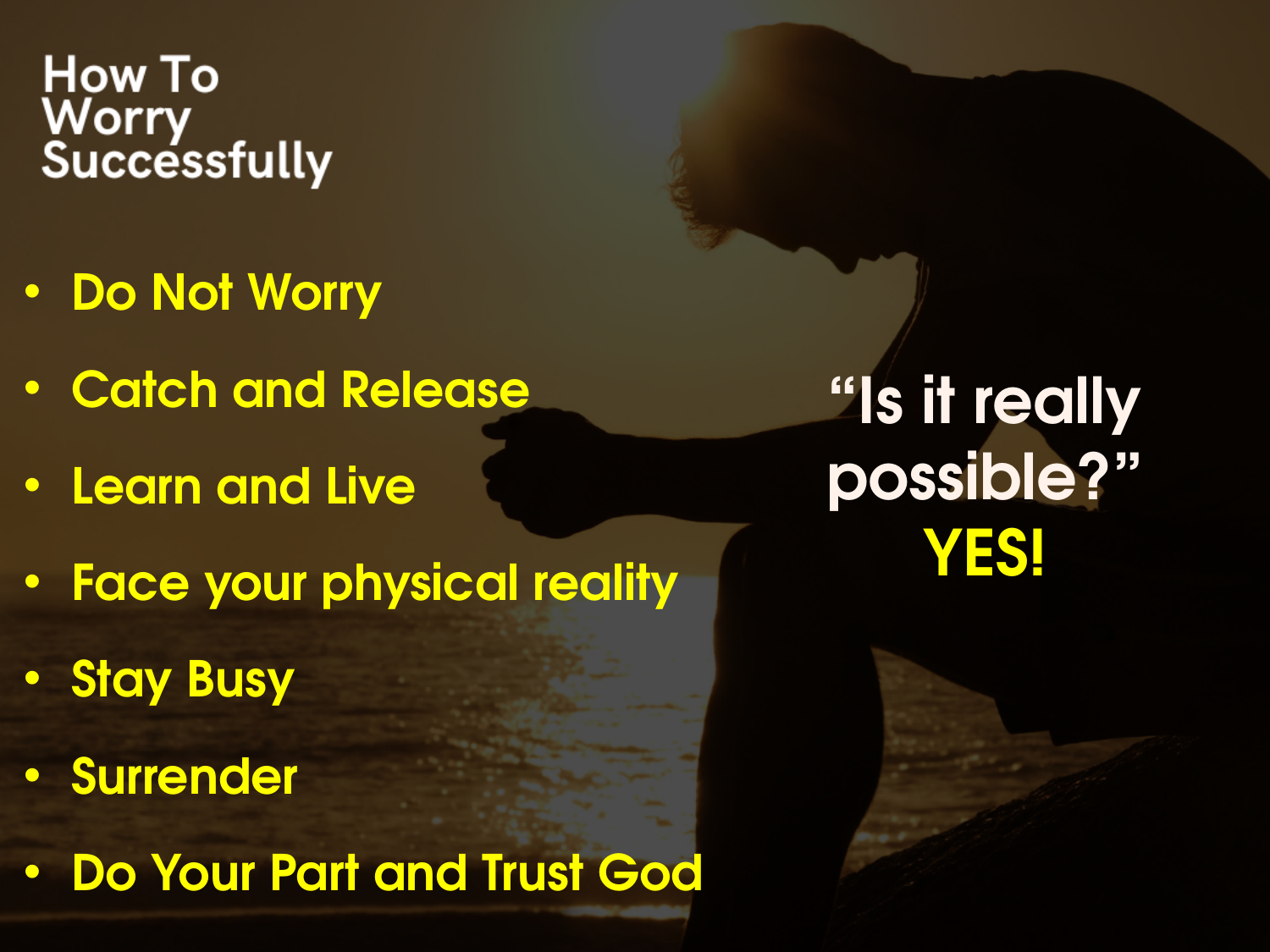

Do Not Worry
Catch and Release
Learn and Live
Face your physical reality
Stay Busy
Surrender
Do Your Part and Trust God
“Is it really possible?”
YES!